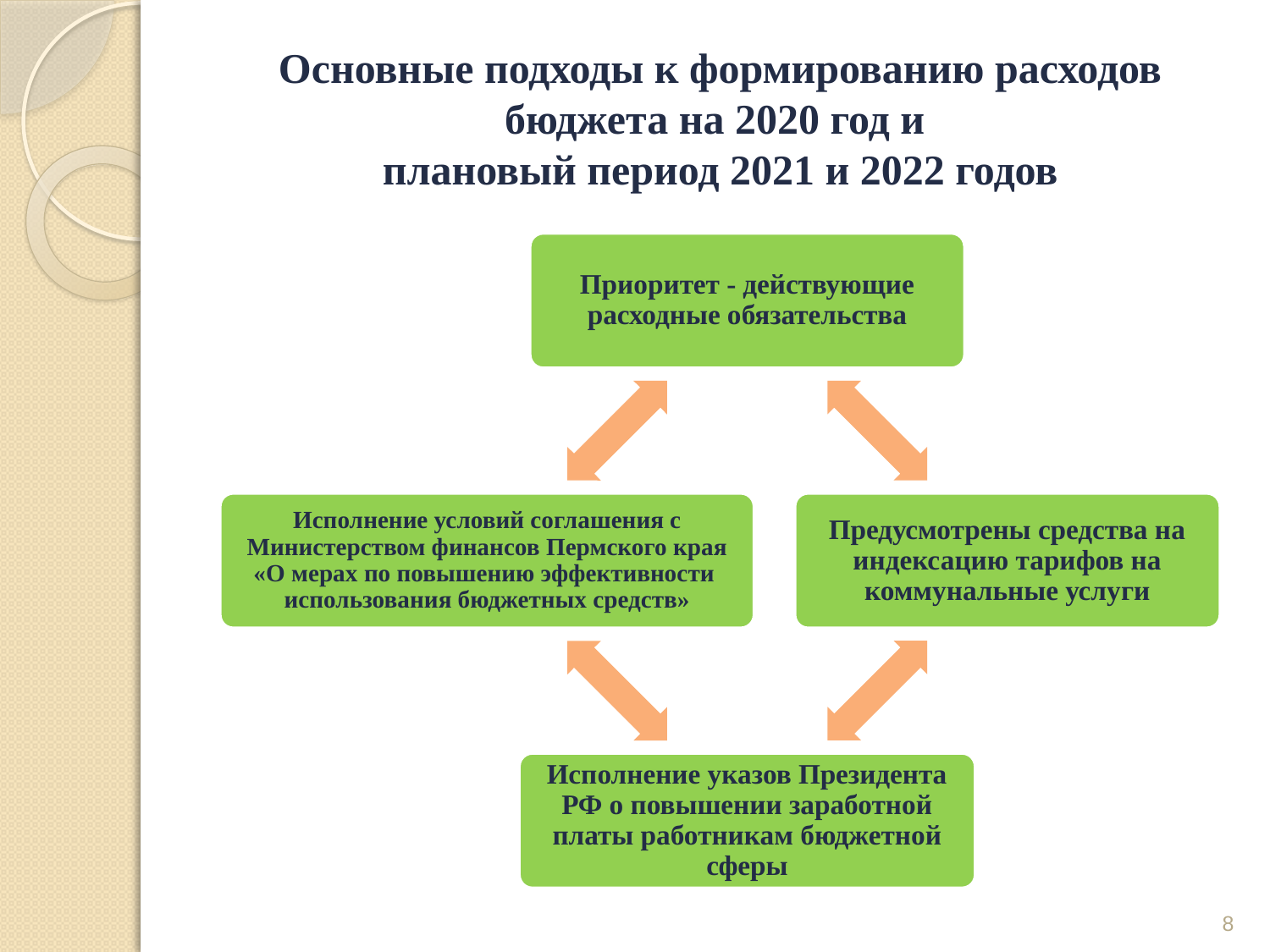

# Основные подходы к формированию расходов бюджета на 2020 год и плановый период 2021 и 2022 годов
Приоритет - действующие расходные обязательства

Предусмотрены средства на индексацию тарифов на коммунальные услуги

Исполнение указов Президента РФ о повышении заработной платы работникам бюджетной сферы

Исполнение условий соглашения с Министерством финансов Пермского края «О мерах по повышению эффективности  использования бюджетных средств»

8